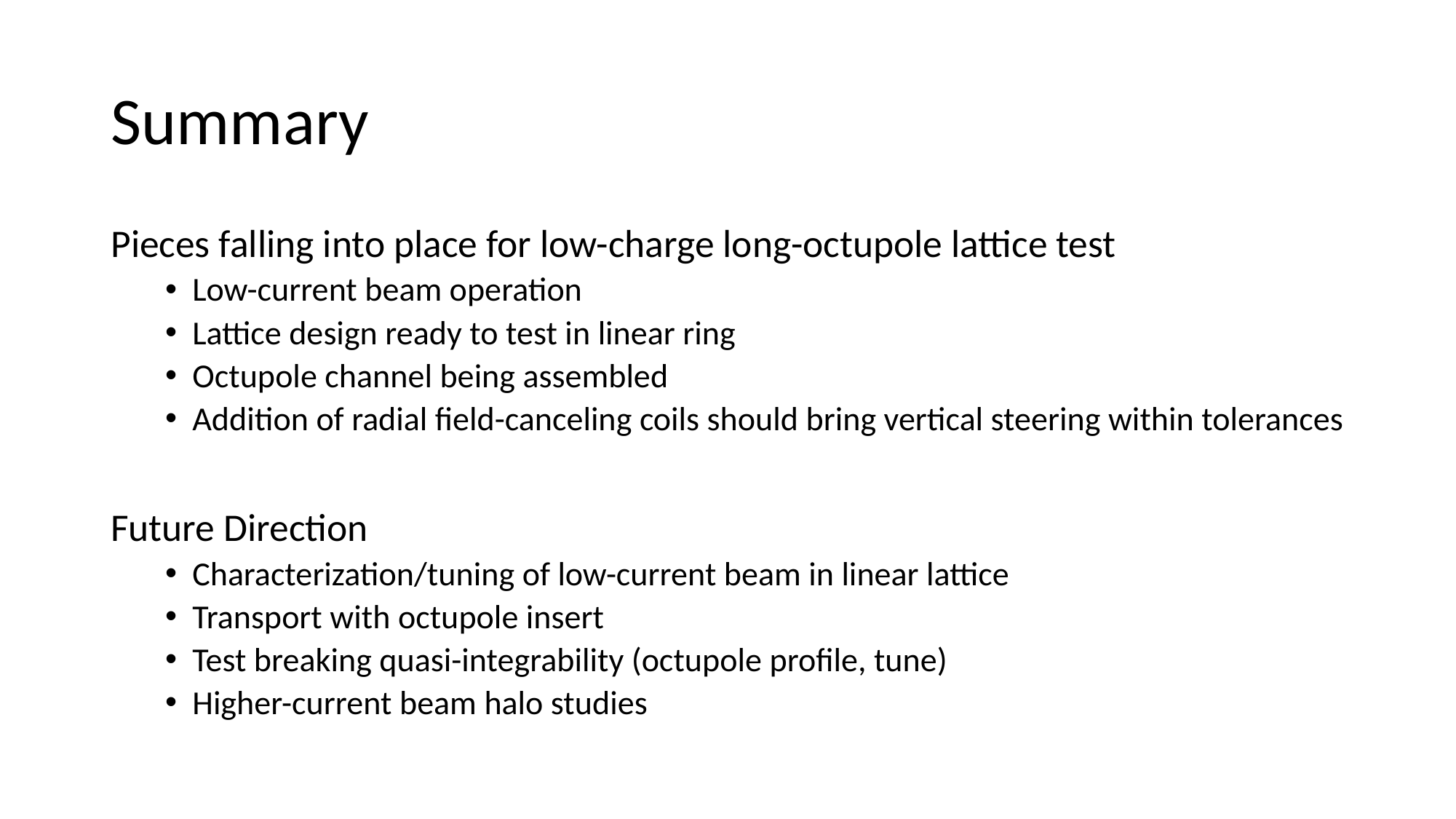

# Summary
Pieces falling into place for low-charge long-octupole lattice test
Low-current beam operation
Lattice design ready to test in linear ring
Octupole channel being assembled
Addition of radial field-canceling coils should bring vertical steering within tolerances

Future Direction
Characterization/tuning of low-current beam in linear lattice
Transport with octupole insert
Test breaking quasi-integrability (octupole profile, tune)
Higher-current beam halo studies